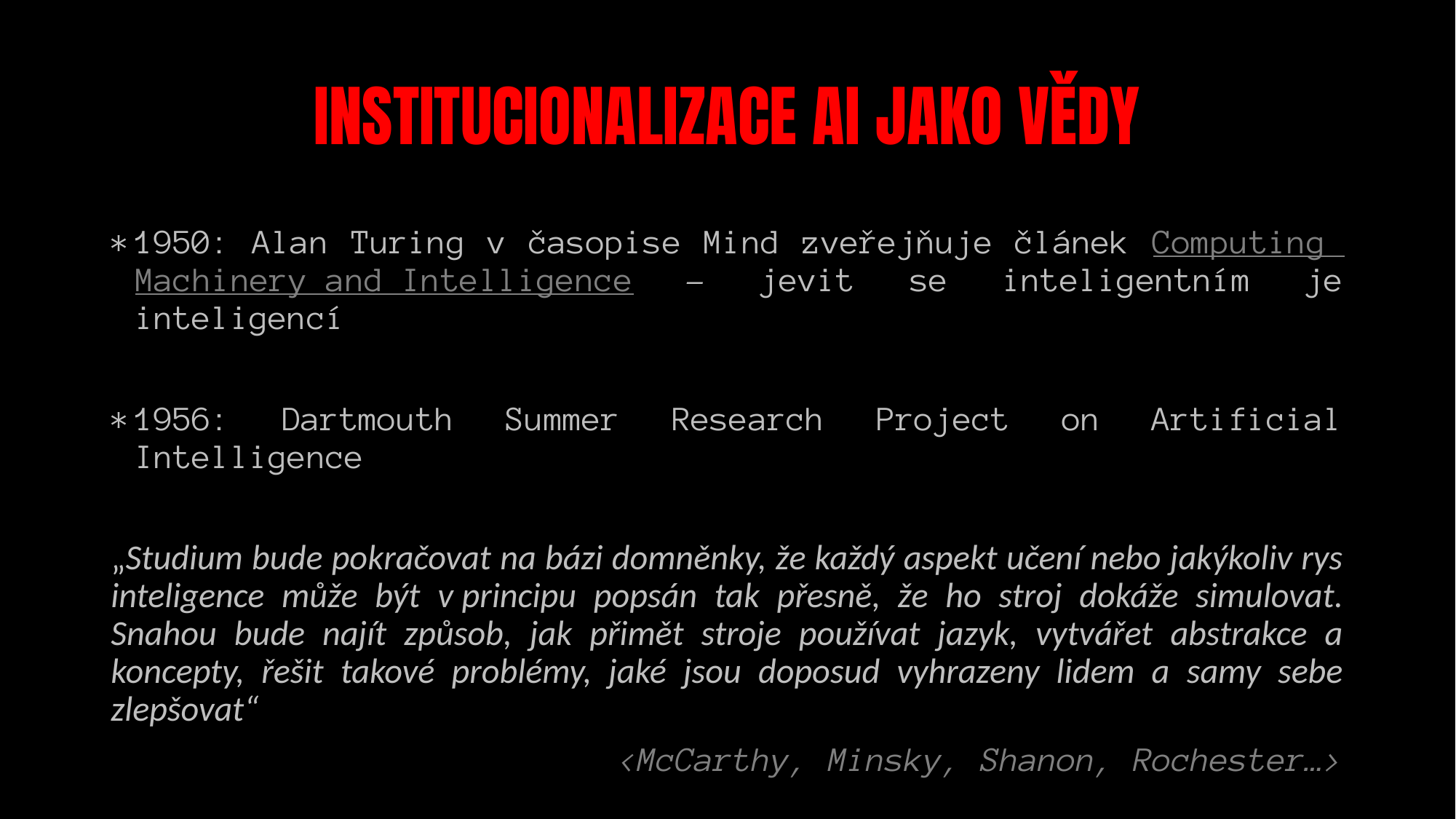

# INSTITUCIONALIZACE AI JAKO VĚDY
1950: Alan Turing v časopise Mind zveřejňuje článek Computing Machinery and Intelligence – jevit se inteligentním je inteligencí

1956: Dartmouth Summer Research Project on Artificial Intelligence

„Studium bude pokračovat na bázi domněnky, že každý aspekt učení nebo jakýkoliv rys inteligence může být v principu popsán tak přesně, že ho stroj dokáže simulovat. Snahou bude najít způsob, jak přimět stroje používat jazyk, vytvářet abstrakce a koncepty, řešit takové problémy, jaké jsou doposud vyhrazeny lidem a samy sebe zlepšovat“
<McCarthy, Minsky, Shanon, Rochester…>